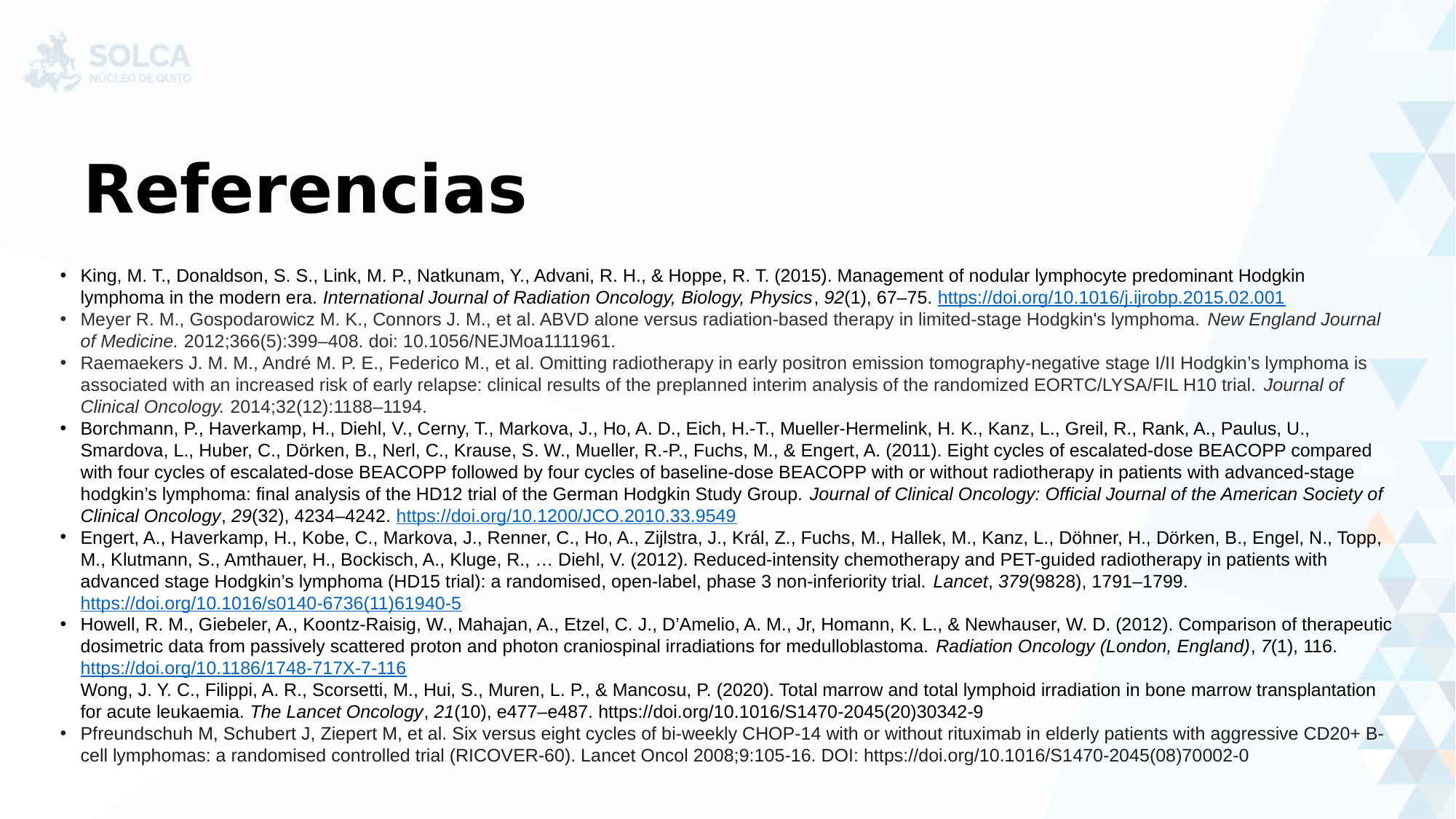

# Referencias
King, M. T., Donaldson, S. S., Link, M. P., Natkunam, Y., Advani, R. H., & Hoppe, R. T. (2015). Management of nodular lymphocyte predominant Hodgkin lymphoma in the modern era. International Journal of Radiation Oncology, Biology, Physics, 92(1), 67–75. https://doi.org/10.1016/j.ijrobp.2015.02.001
Meyer R. M., Gospodarowicz M. K., Connors J. M., et al. ABVD alone versus radiation-based therapy in limited-stage Hodgkin's lymphoma. New England Journal of Medicine. 2012;366(5):399–408. doi: 10.1056/NEJMoa1111961.
Raemaekers J. M. M., André M. P. E., Federico M., et al. Omitting radiotherapy in early positron emission tomography-negative stage I/II Hodgkin’s lymphoma is associated with an increased risk of early relapse: clinical results of the preplanned interim analysis of the randomized EORTC/LYSA/FIL H10 trial. Journal of Clinical Oncology. 2014;32(12):1188–1194.
Borchmann, P., Haverkamp, H., Diehl, V., Cerny, T., Markova, J., Ho, A. D., Eich, H.-T., Mueller-Hermelink, H. K., Kanz, L., Greil, R., Rank, A., Paulus, U., Smardova, L., Huber, C., Dörken, B., Nerl, C., Krause, S. W., Mueller, R.-P., Fuchs, M., & Engert, A. (2011). Eight cycles of escalated-dose BEACOPP compared with four cycles of escalated-dose BEACOPP followed by four cycles of baseline-dose BEACOPP with or without radiotherapy in patients with advanced-stage hodgkin’s lymphoma: final analysis of the HD12 trial of the German Hodgkin Study Group. Journal of Clinical Oncology: Official Journal of the American Society of Clinical Oncology, 29(32), 4234–4242. https://doi.org/10.1200/JCO.2010.33.9549
Engert, A., Haverkamp, H., Kobe, C., Markova, J., Renner, C., Ho, A., Zijlstra, J., Král, Z., Fuchs, M., Hallek, M., Kanz, L., Döhner, H., Dörken, B., Engel, N., Topp, M., Klutmann, S., Amthauer, H., Bockisch, A., Kluge, R., … Diehl, V. (2012). Reduced-intensity chemotherapy and PET-guided radiotherapy in patients with advanced stage Hodgkin’s lymphoma (HD15 trial): a randomised, open-label, phase 3 non-inferiority trial. Lancet, 379(9828), 1791–1799. https://doi.org/10.1016/s0140-6736(11)61940-5
Howell, R. M., Giebeler, A., Koontz-Raisig, W., Mahajan, A., Etzel, C. J., D’Amelio, A. M., Jr, Homann, K. L., & Newhauser, W. D. (2012). Comparison of therapeutic dosimetric data from passively scattered proton and photon craniospinal irradiations for medulloblastoma. Radiation Oncology (London, England), 7(1), 116. https://doi.org/10.1186/1748-717X-7-116
Wong, J. Y. C., Filippi, A. R., Scorsetti, M., Hui, S., Muren, L. P., & Mancosu, P. (2020). Total marrow and total lymphoid irradiation in bone marrow transplantation for acute leukaemia. The Lancet Oncology, 21(10), e477–e487. https://doi.org/10.1016/S1470-2045(20)30342-9
Pfreundschuh M, Schubert J, Ziepert M, et al. Six versus eight cycles of bi-weekly CHOP-14 with or without rituximab in elderly patients with aggressive CD20+ B-cell lymphomas: a randomised controlled trial (RICOVER-60). Lancet Oncol 2008;9:105-16. DOI: https://doi.org/10.1016/S1470-2045(08)70002-0